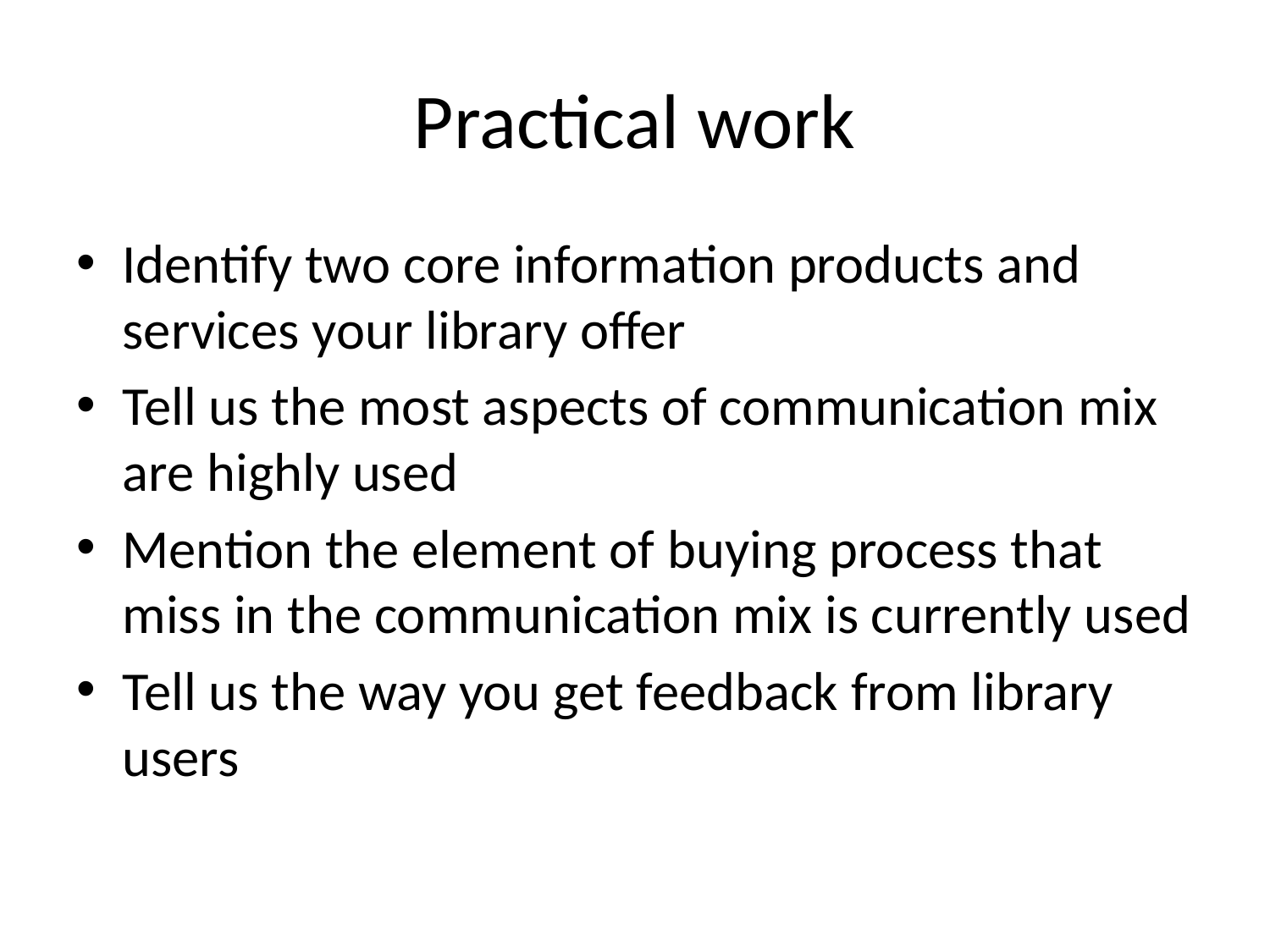

# Practical work
Identify two core information products and services your library offer
Tell us the most aspects of communication mix are highly used
Mention the element of buying process that miss in the communication mix is currently used
Tell us the way you get feedback from library users